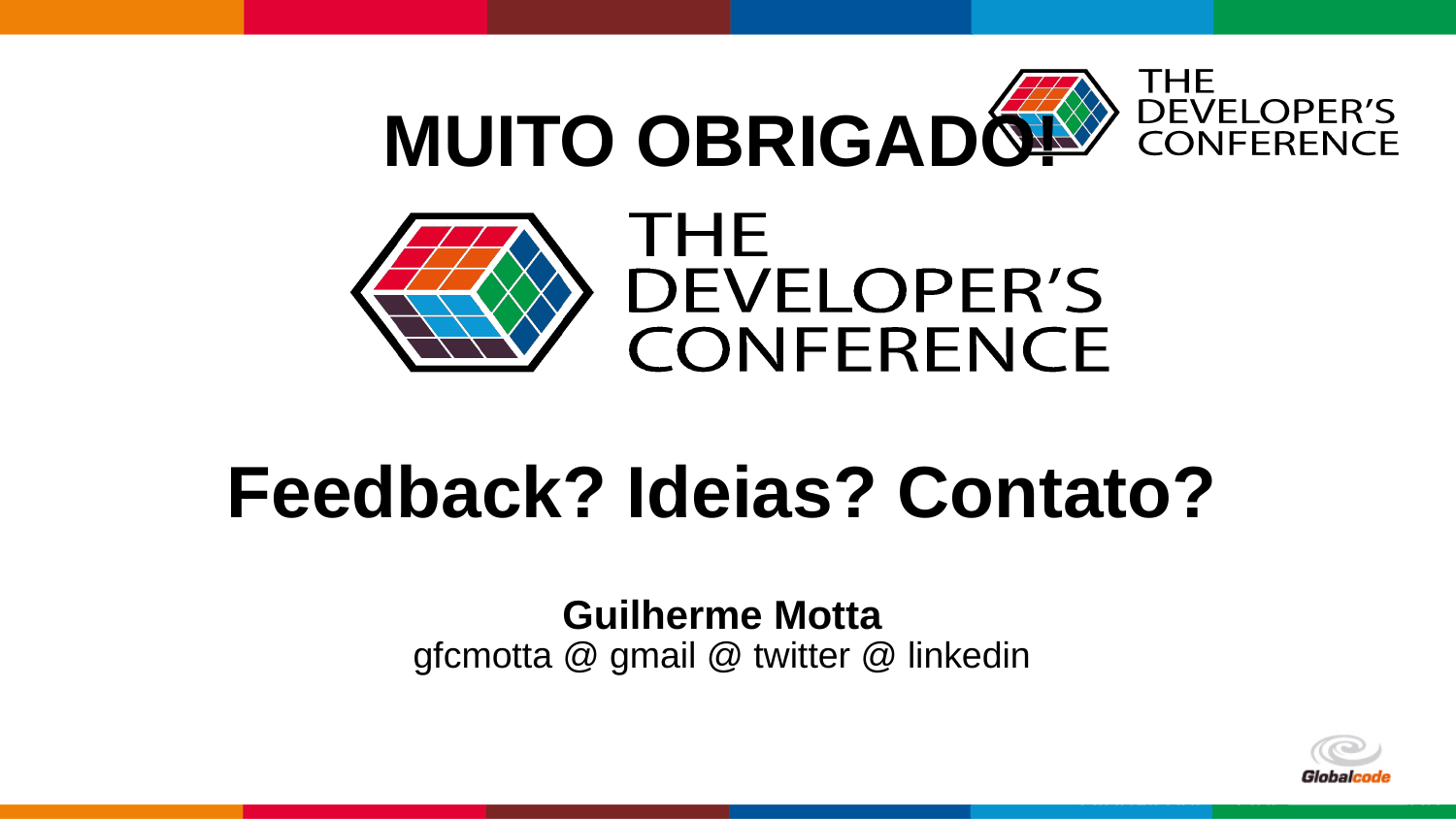

# MUITO OBRIGADO!
Feedback? Ideias? Contato?
Guilherme Motta
gfcmotta @ gmail @ twitter @ linkedin